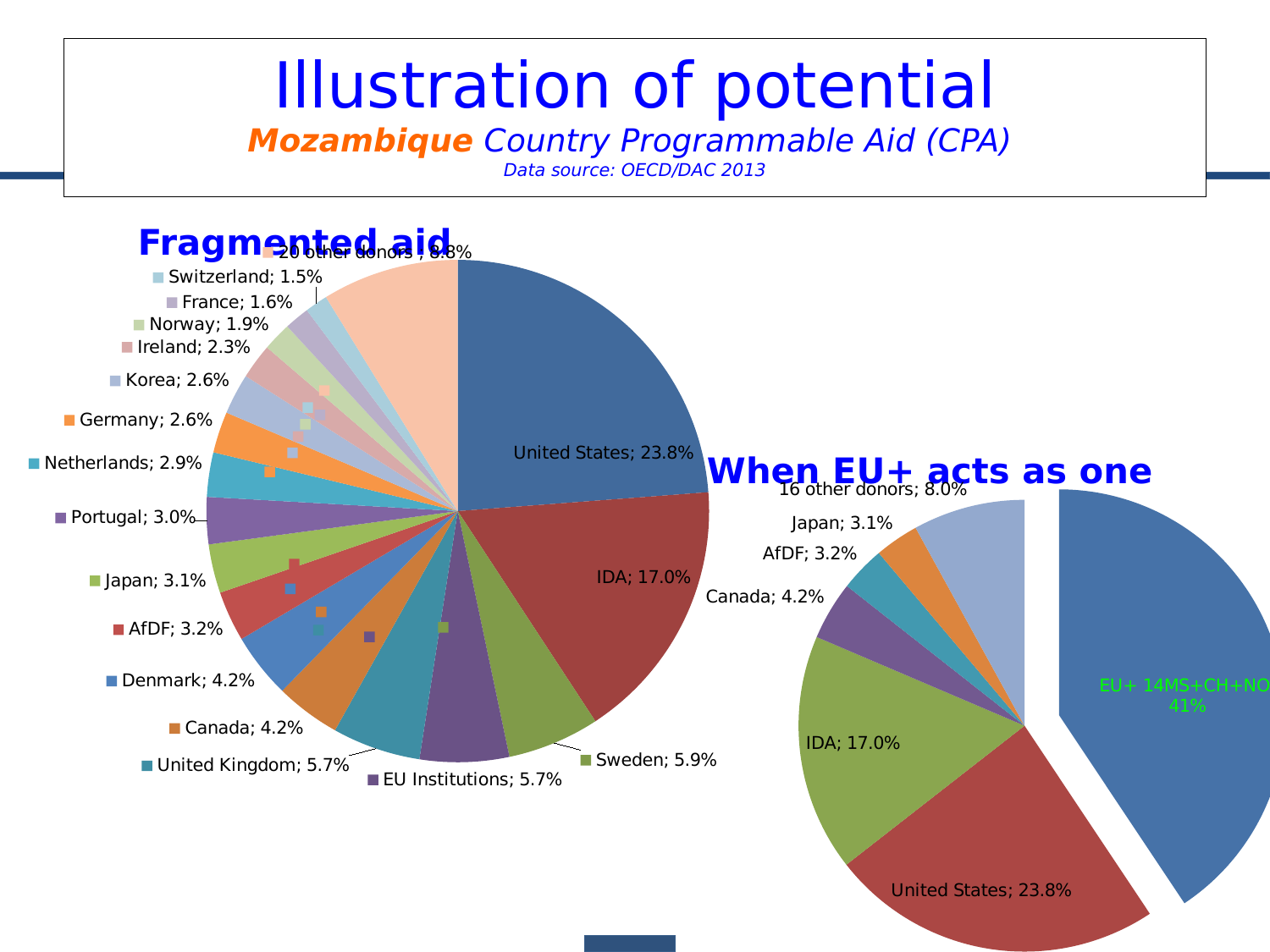

Illustration of potential
Mozambique Country Programmable Aid (CPA)
Data source: OECD/DAC 2013
Fragmented aid

### Chart

| Category |
|---|

### Chart

| Category |  |
|---|---|
| United States | 0.23803644979954325 |
| IDA | 0.16972412091525102 |
| Sweden | 0.05922869309919052 |
| EU Institutions | 0.05744976356102076 |
| United Kingdom | 0.05677111025798979 |
| Canada | 0.041881955023341 |
| Denmark | 0.041835872099045435 |
| AfDF | 0.03235495225865452 |
| Japan | 0.03145289749984248 |
| Portugal | 0.030271365501843894 |
| Netherlands | 0.028586695986181864 |
| Germany | 0.026478181039104404 |
| Korea | 0.026151623057617274 |
| Ireland | 0.02263670085972386 |
| Norway | 0.018525521681192484 |
| France | 0.016053237306119614 |
| Switzerland | 0.014697566470601628 |
| 20 other donors  | 0.08786329358373601 |

### Chart

| Category |
|---|

When EU+ acts as one

### Chart

| Category |  |
|---|---|
| EU+ 14MS+CH+NO | 0.4064845391070087 |
| United States | 0.23803644979954325 |
| IDA | 0.16972412091525102 |
| Canada | 0.041881955023341 |
| AfDF | 0.03235495225865452 |
| Japan | 0.03145289749984248 |
| 16 other donors | 0.08006508539635904 |

### Chart

| Category |
|---|

### Chart

| Category |
|---|

### Chart

| Category |
|---|

### Chart

| Category |
|---|